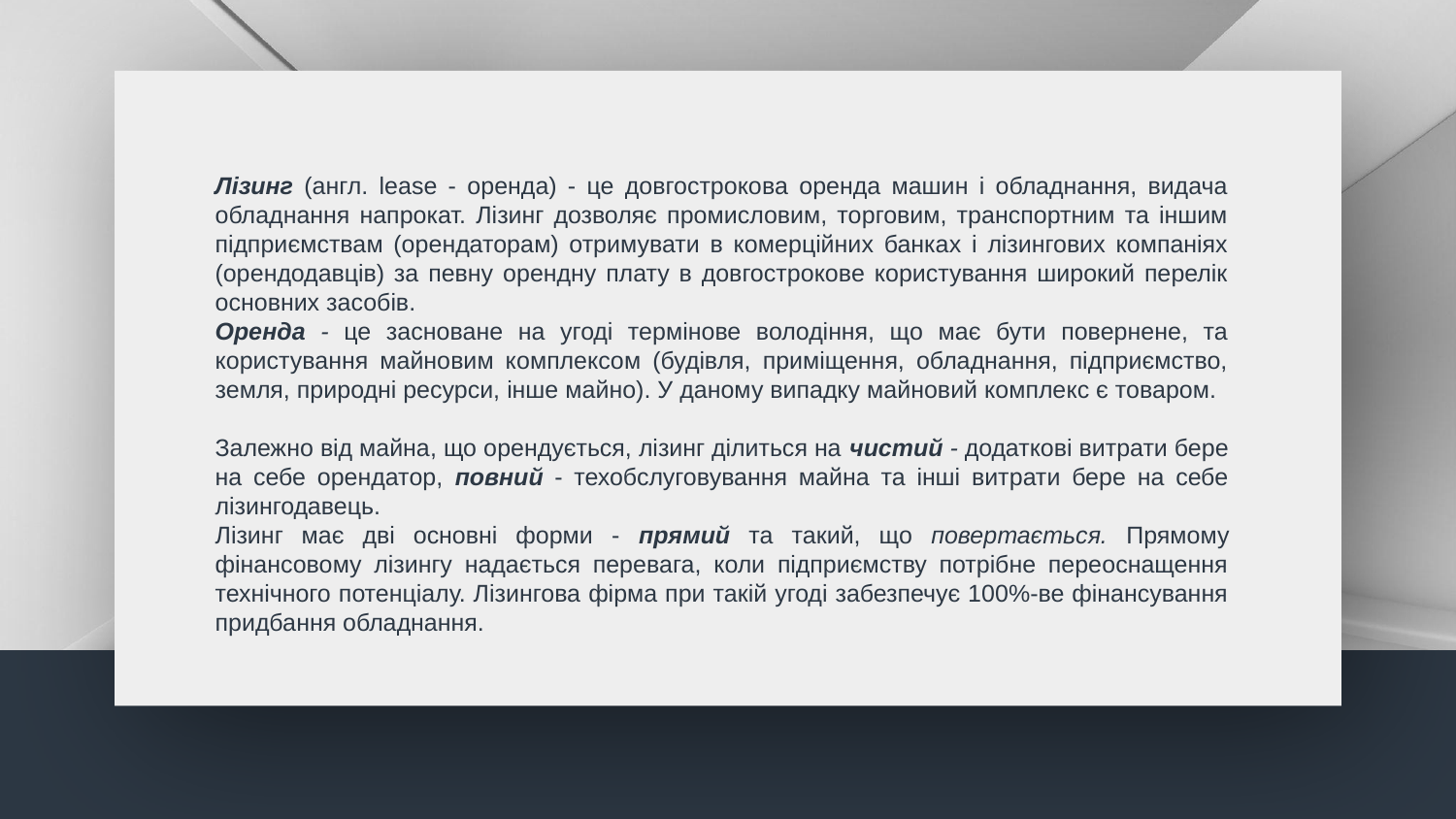

Лізинг (англ. lease - оренда) - це довгострокова оренда машин і обладнання, видача обладнання напрокат. Лізинг дозволяє промисловим, торговим, транспортним та іншим підприємствам (орендаторам) отримувати в комерційних банках і лізингових компаніях (орендодавців) за певну орендну плату в довгострокове користування широкий перелік основних засобів.
Оренда - це засноване на угоді термінове володіння, що має бути повернене, та користування майновим комплексом (будівля, приміщення, обладнання, підприємство, земля, природні ресурси, інше майно). У даному випадку майновий комплекс є товаром.

Залежно від майна, що орендується, лізинг ділиться на чистий - додаткові витрати бере на себе орендатор, повний - техобслуговування майна та інші витрати бере на себе лізингодавець.
Лізинг має дві основні форми - прямий та такий, що повертається. Прямому фінансовому лізингу надається перевага, коли підприємству потрібне переоснащення технічного потенціалу. Лізингова фірма при такій угоді забезпечує 100%-ве фінансування придбання обладнання.